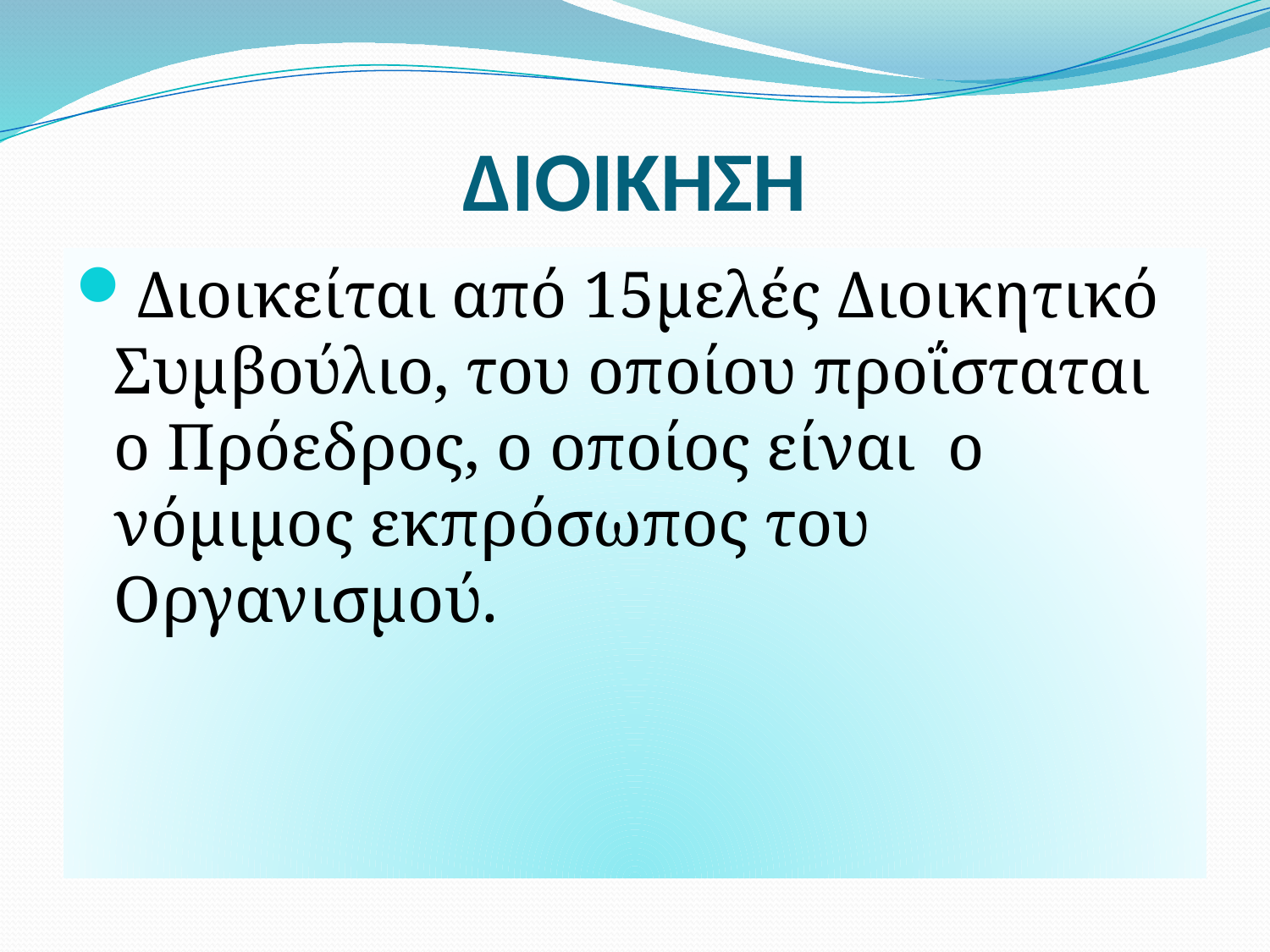

# ΔΙΟΙΚΗΣΗ
Διοικείται από 15μελές Διοικητικό Συμβούλιο, του οποίου προΐσταται ο Πρόεδρος, ο οποίος είναι  ο νόμιμος εκπρόσωπος του Οργανισμού.